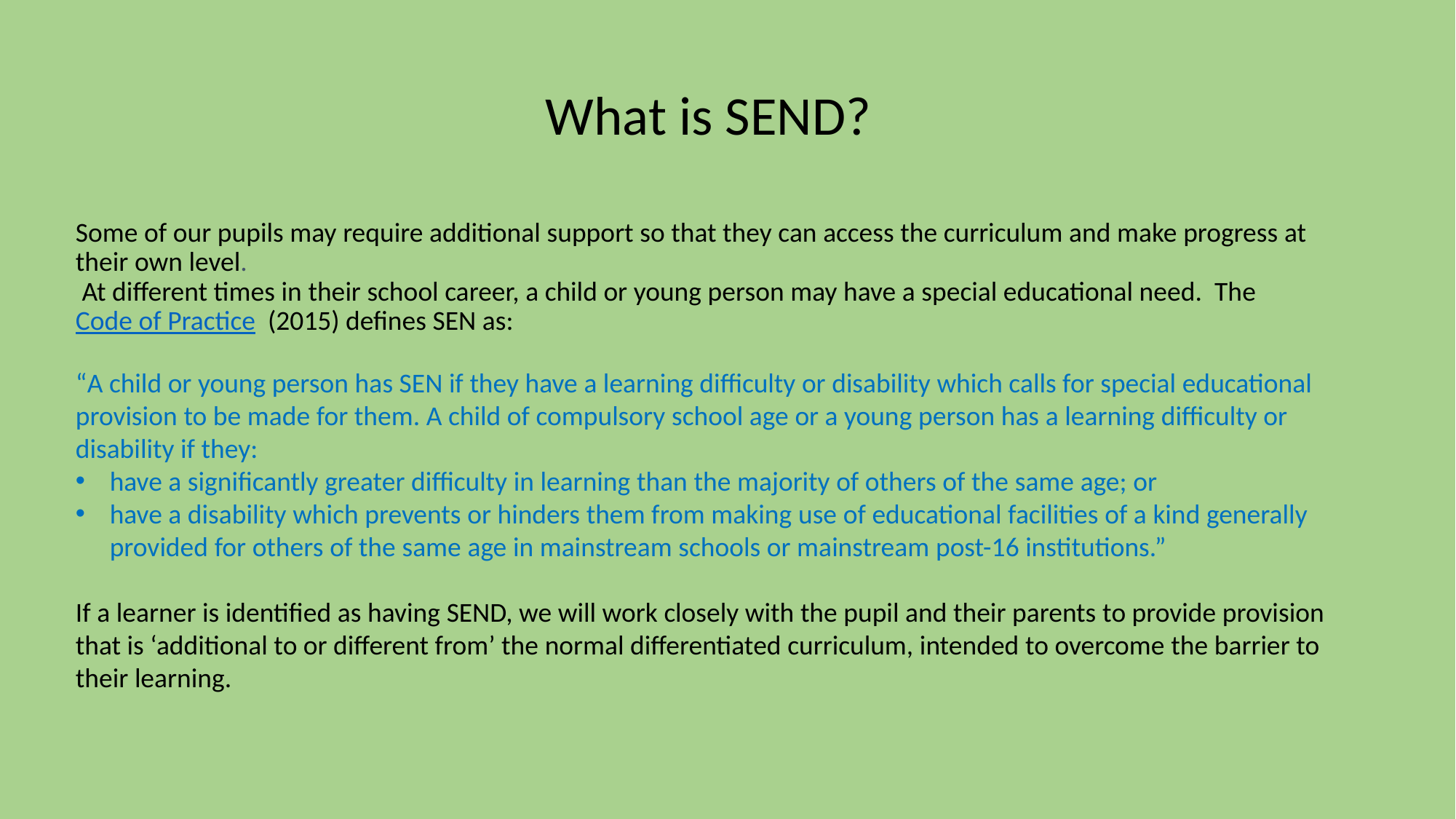

What is SEND?

Some of our pupils may require additional support so that they can access the curriculum and make progress at their own level.
 At different times in their school career, a child or young person may have a special educational need.  The Code of Practice  (2015) defines SEN as:

“A child or young person has SEN if they have a learning difficulty or disability which calls for special educational provision to be made for them. A child of compulsory school age or a young person has a learning difficulty or disability if they:
have a significantly greater difficulty in learning than the majority of others of the same age; or
have a disability which prevents or hinders them from making use of educational facilities of a kind generally provided for others of the same age in mainstream schools or mainstream post-16 institutions.”

If a learner is identified as having SEND, we will work closely with the pupil and their parents to provide provision that is ‘additional to or different from’ the normal differentiated curriculum, intended to overcome the barrier to their learning.